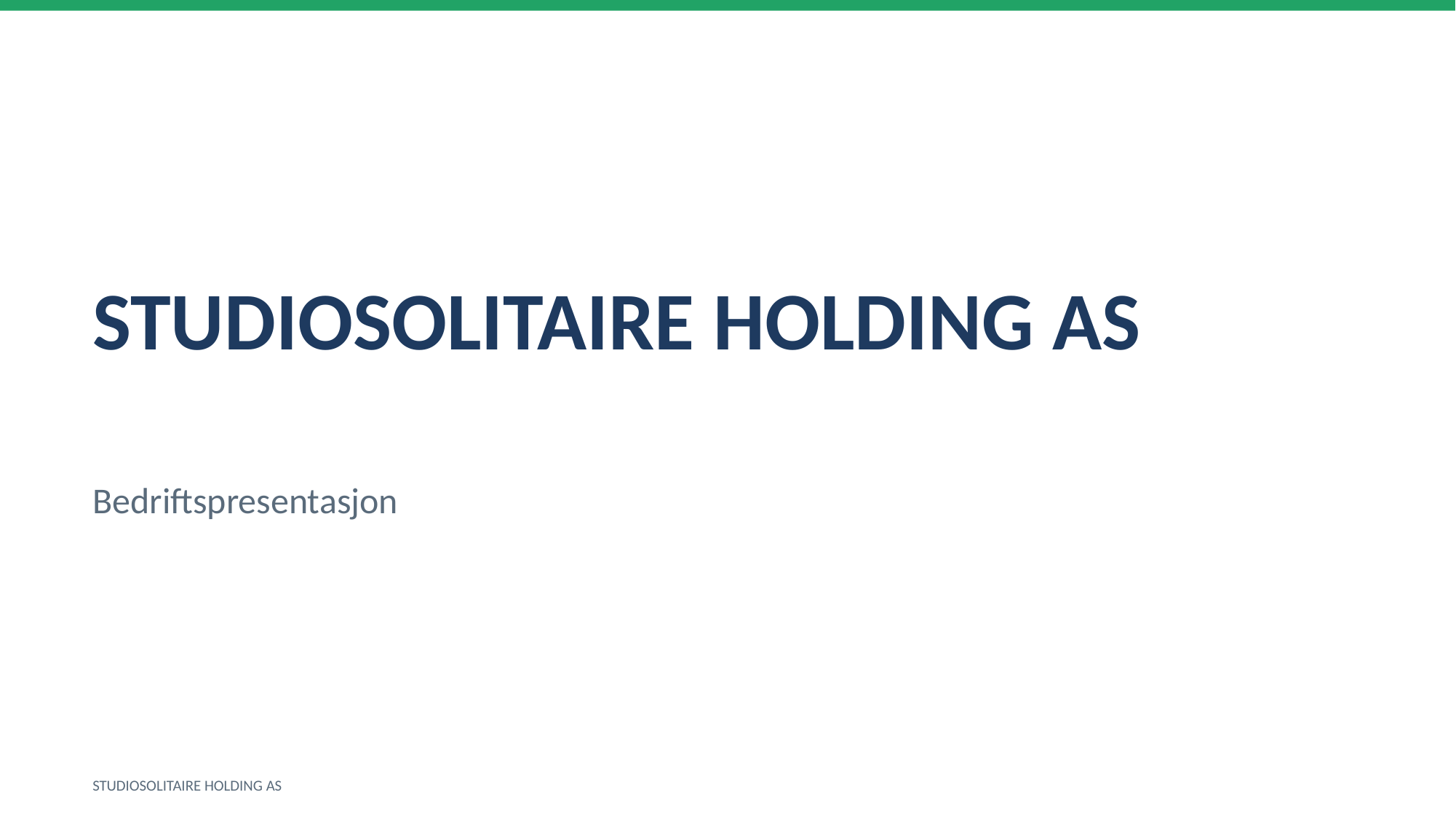

STUDIOSOLITAIRE HOLDING AS
Bedriftspresentasjon
STUDIOSOLITAIRE HOLDING AS